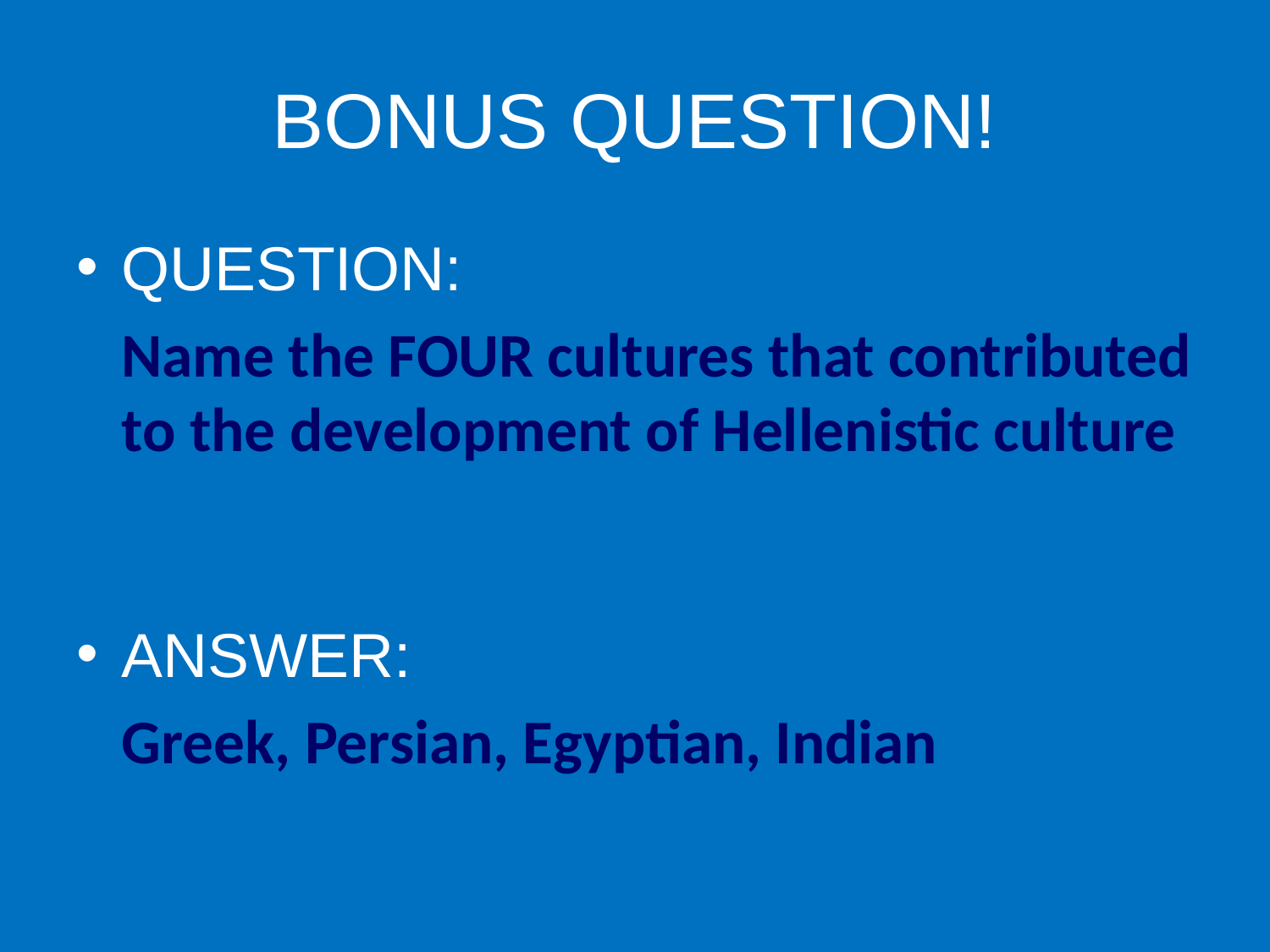

# BONUS QUESTION!
QUESTION:
	Name the FOUR cultures that contributed to the development of Hellenistic culture

ANSWER:
	Greek, Persian, Egyptian, Indian